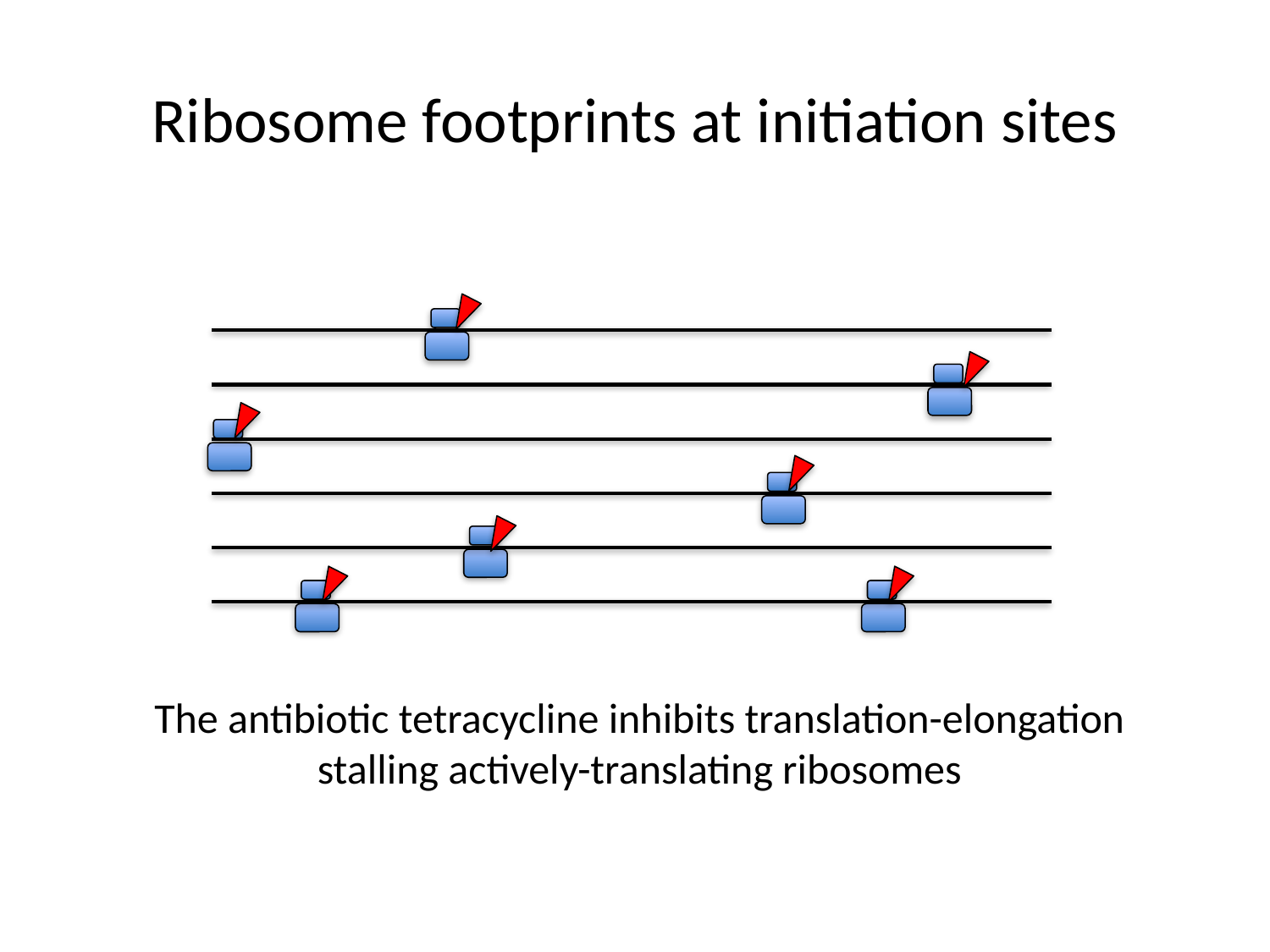

# Ribosome footprints at initiation sites

The antibiotic tetracycline inhibits translation-elongation stalling actively-translating ribosomes